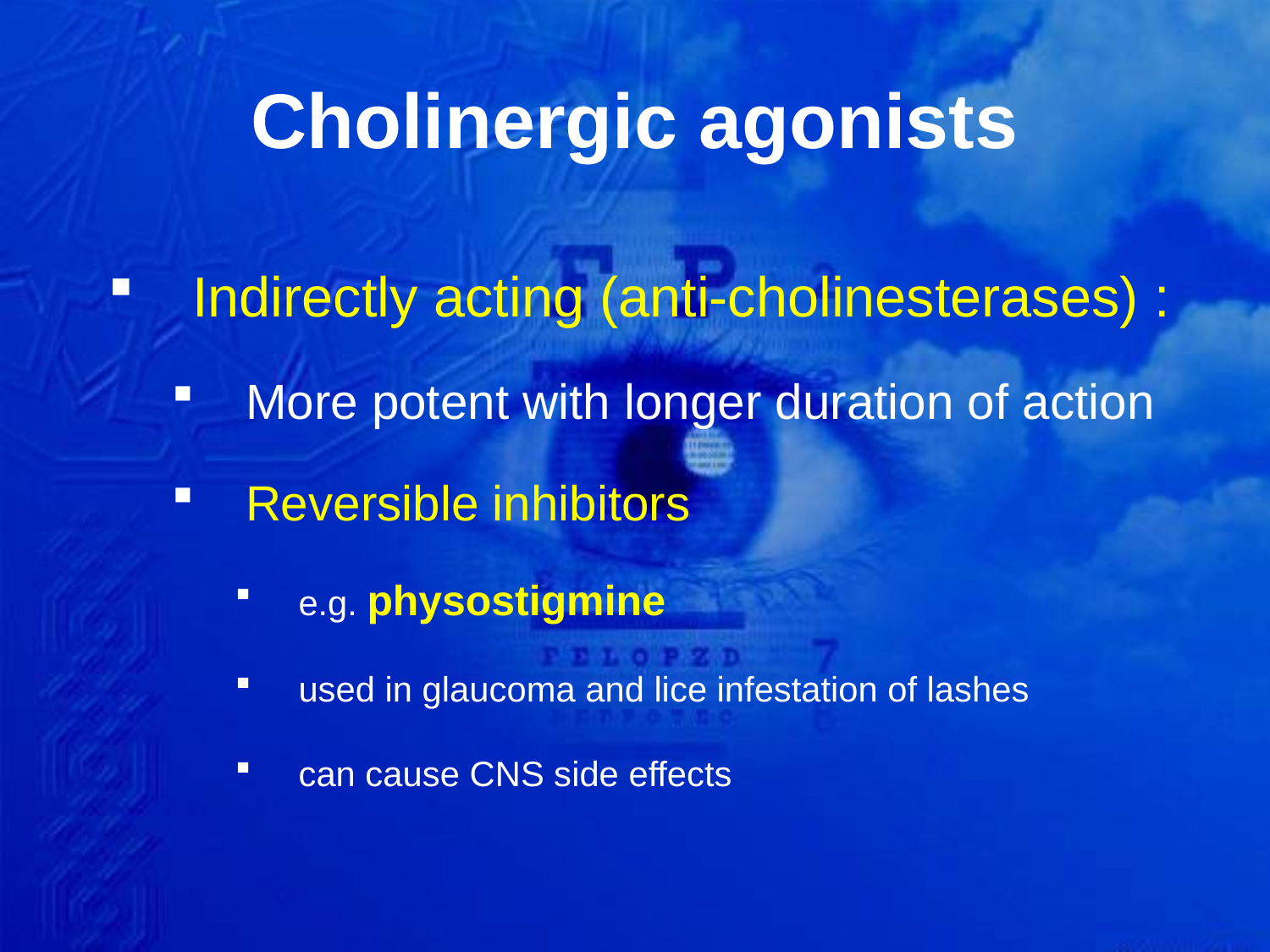

# Cholinergic agonists
Indirectly acting (anti-cholinesterases) :
More potent with longer duration of action
Reversible inhibitors
e.g. physostigmine
used in glaucoma and lice infestation of lashes
can cause CNS side effects